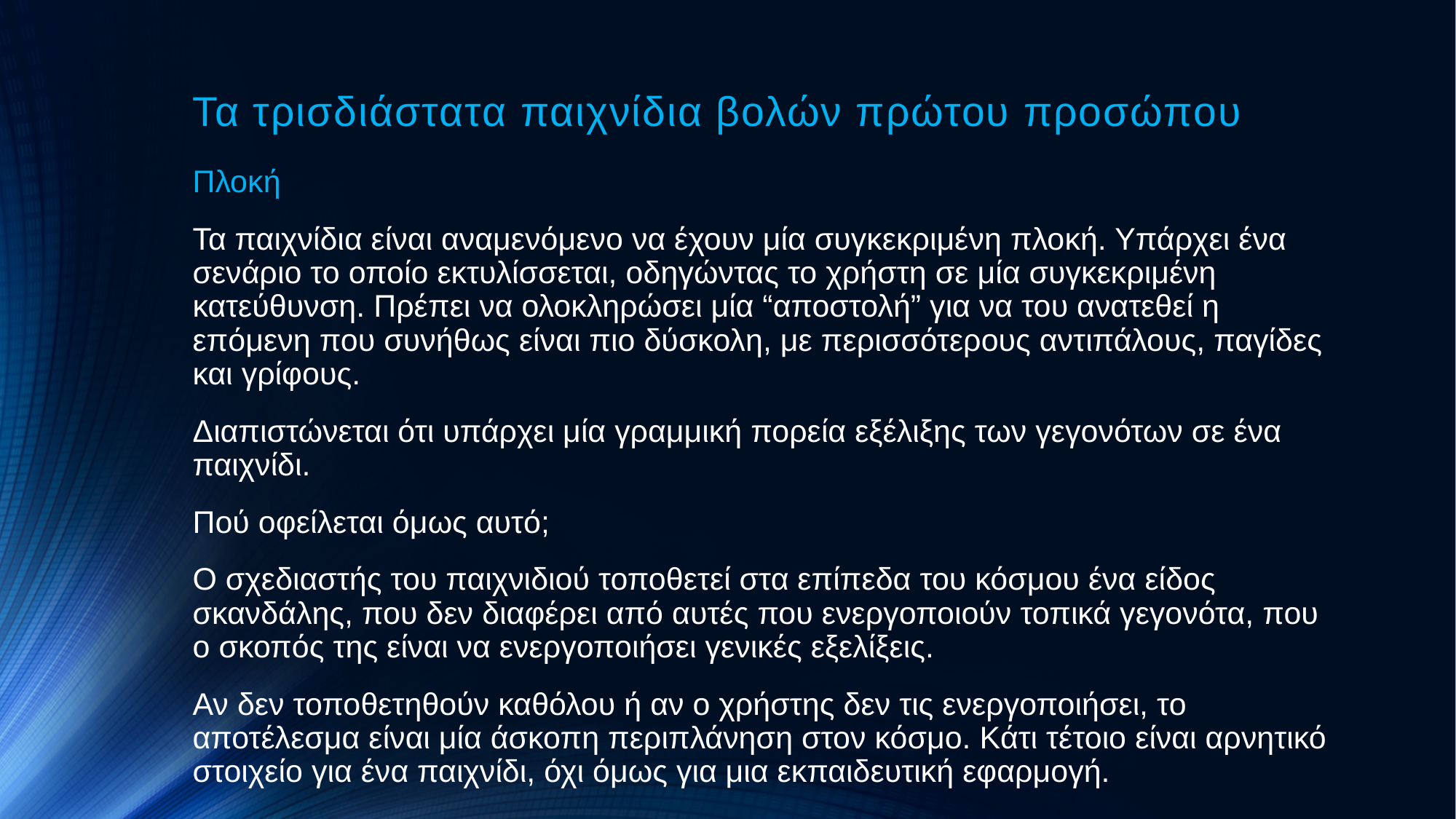

# Τα τρισδιάστατα παιχνίδια βολών πρώτου προσώπου
Πλοκή
Τα παιχνίδια είναι αναμενόμενο να έχουν μία συγκεκριμένη πλοκή. Υπάρχει ένα σενάριο το οποίο εκτυλίσσεται, οδηγώντας το χρήστη σε μία συγκεκριμένη κατεύθυνση. Πρέπει να ολοκληρώσει μία “αποστολή” για να του ανατεθεί η επόμενη που συνήθως είναι πιο δύσκολη, με περισσότερους αντιπάλους, παγίδες και γρίφους.
Διαπιστώνεται ότι υπάρχει μία γραμμική πορεία εξέλιξης των γεγονότων σε ένα παιχνίδι.
Πού οφείλεται όμως αυτό;
Ο σχεδιαστής του παιχνιδιού τοποθετεί στα επίπεδα του κόσμου ένα είδος σκανδάλης, που δεν διαφέρει από αυτές που ενεργοποιούν τοπικά γεγονότα, που ο σκοπός της είναι να ενεργοποιήσει γενικές εξελίξεις.
Αν δεν τοποθετηθούν καθόλου ή αν ο χρήστης δεν τις ενεργοποιήσει, το αποτέλεσμα είναι μία άσκοπη περιπλάνηση στον κόσμο. Κάτι τέτοιο είναι αρνητικό στοιχείο για ένα παιχνίδι, όχι όμως για μια εκπαιδευτική εφαρμογή.